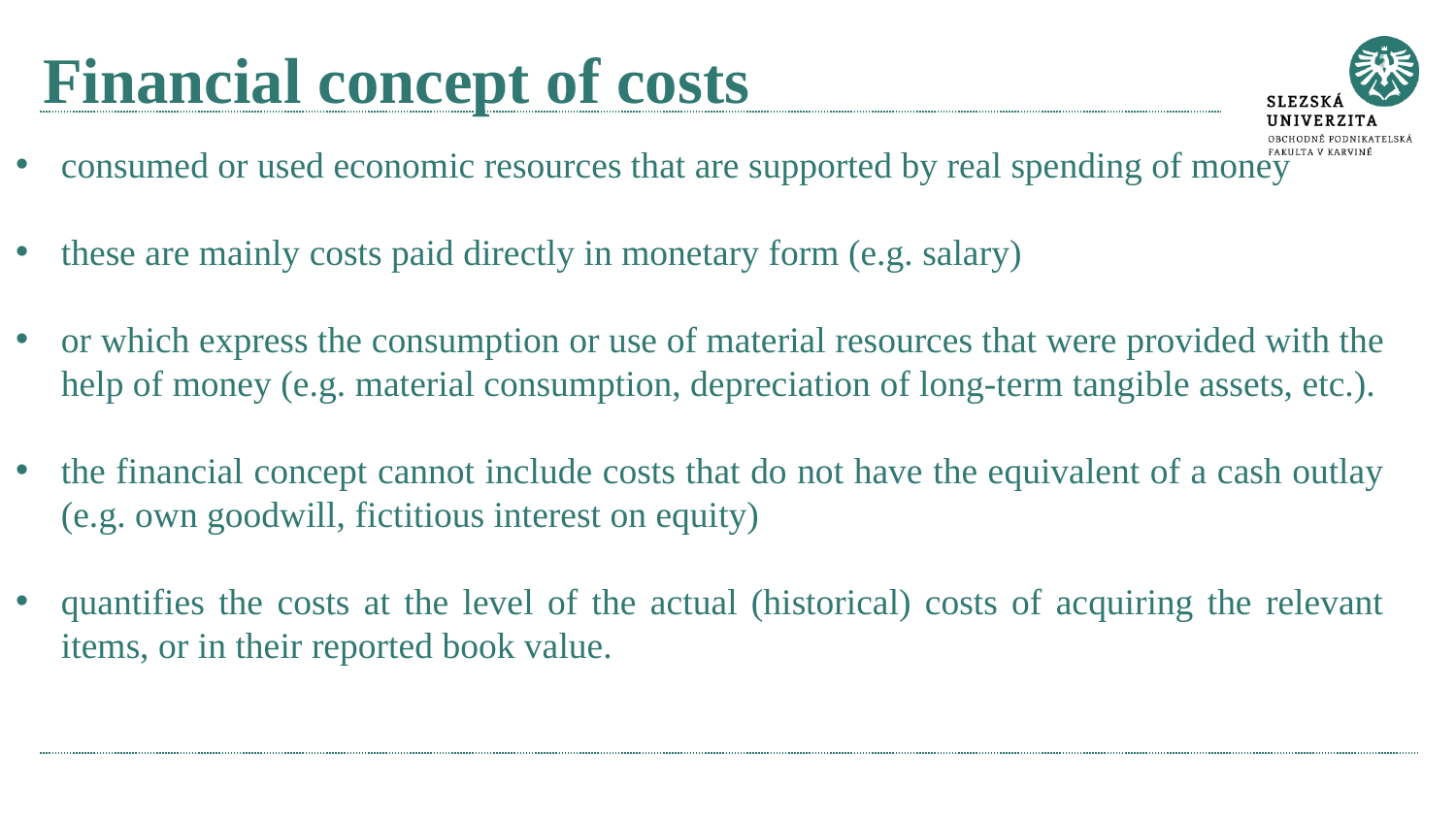

# Financial concept of costs
consumed or used economic resources that are supported by real spending of money

these are mainly costs paid directly in monetary form (e.g. salary)

or which express the consumption or use of material resources that were provided with the help of money (e.g. material consumption, depreciation of long-term tangible assets, etc.).

the financial concept cannot include costs that do not have the equivalent of a cash outlay (e.g. own goodwill, fictitious interest on equity)

quantifies the costs at the level of the actual (historical) costs of acquiring the relevant items, or in their reported book value.